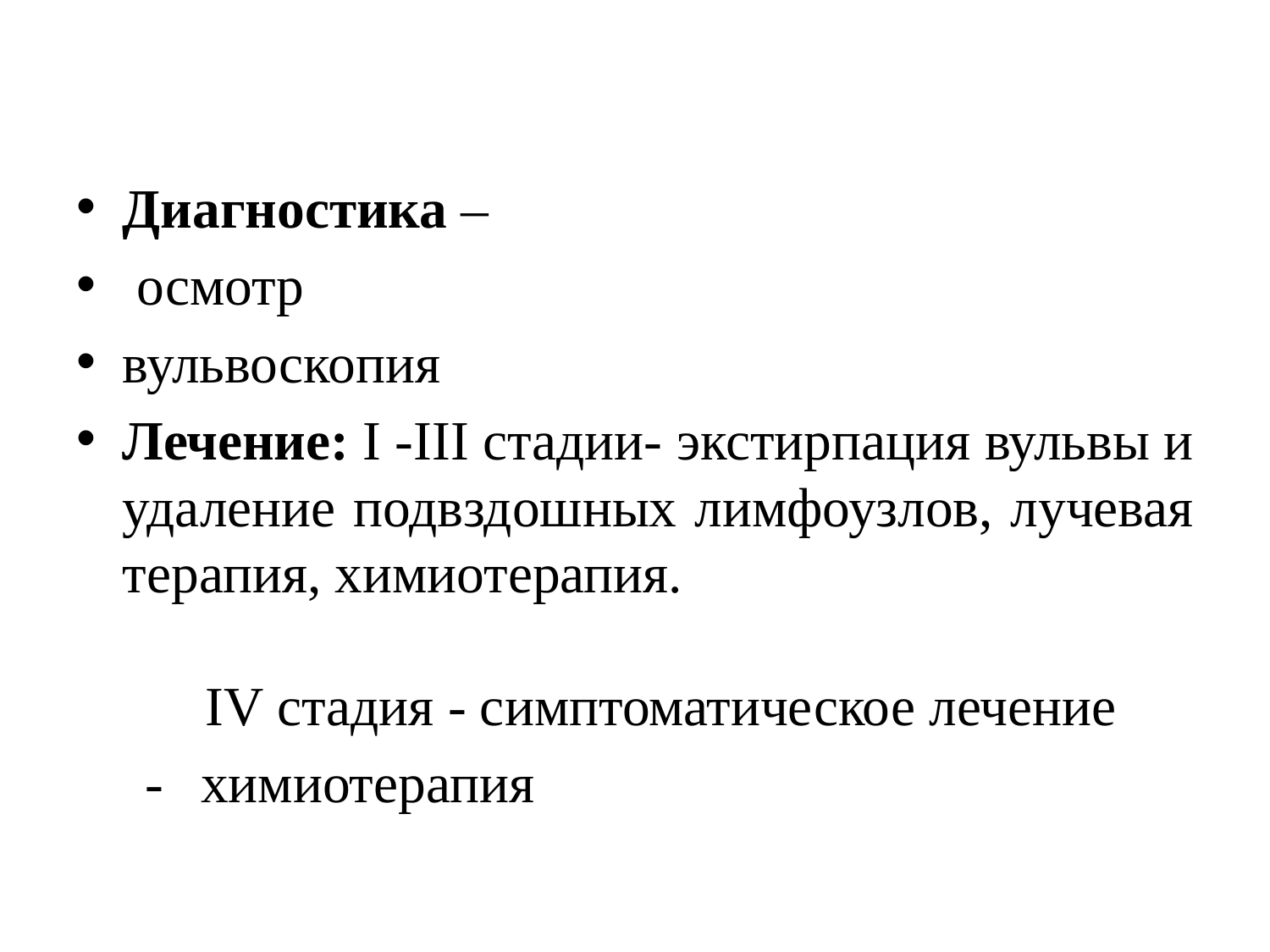

Диагностика –
 осмотр
вульвоскопия
Лечение: I -III стадии- экстирпация вульвы и удаление подвздошных лимфоузлов, лучевая терапия, химиотерапия.                                                                                                                          IV стадия - симптоматическое лечение
     -	химиотерапия